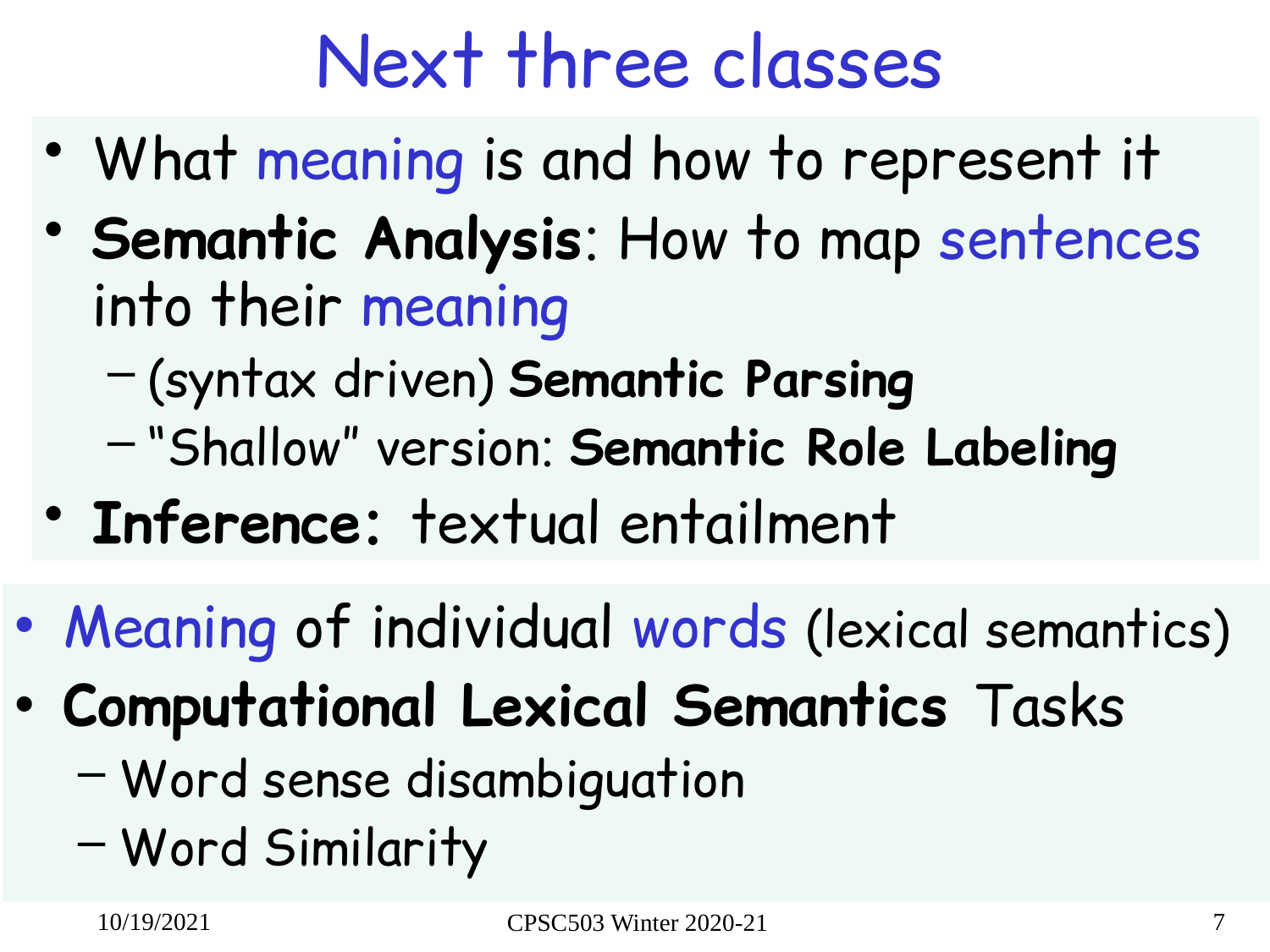

# Next three classes
What meaning is and how to represent it
Semantic Analysis: How to map sentences into their meaning
(syntax driven) Semantic Parsing
“Shallow” version: Semantic Role Labeling
Inference: textual entailment

Meaning of individual words (lexical semantics)
Computational Lexical Semantics Tasks
Word sense disambiguation
Word Similarity
10/19/2021
7
CPSC503 Winter 2020-21